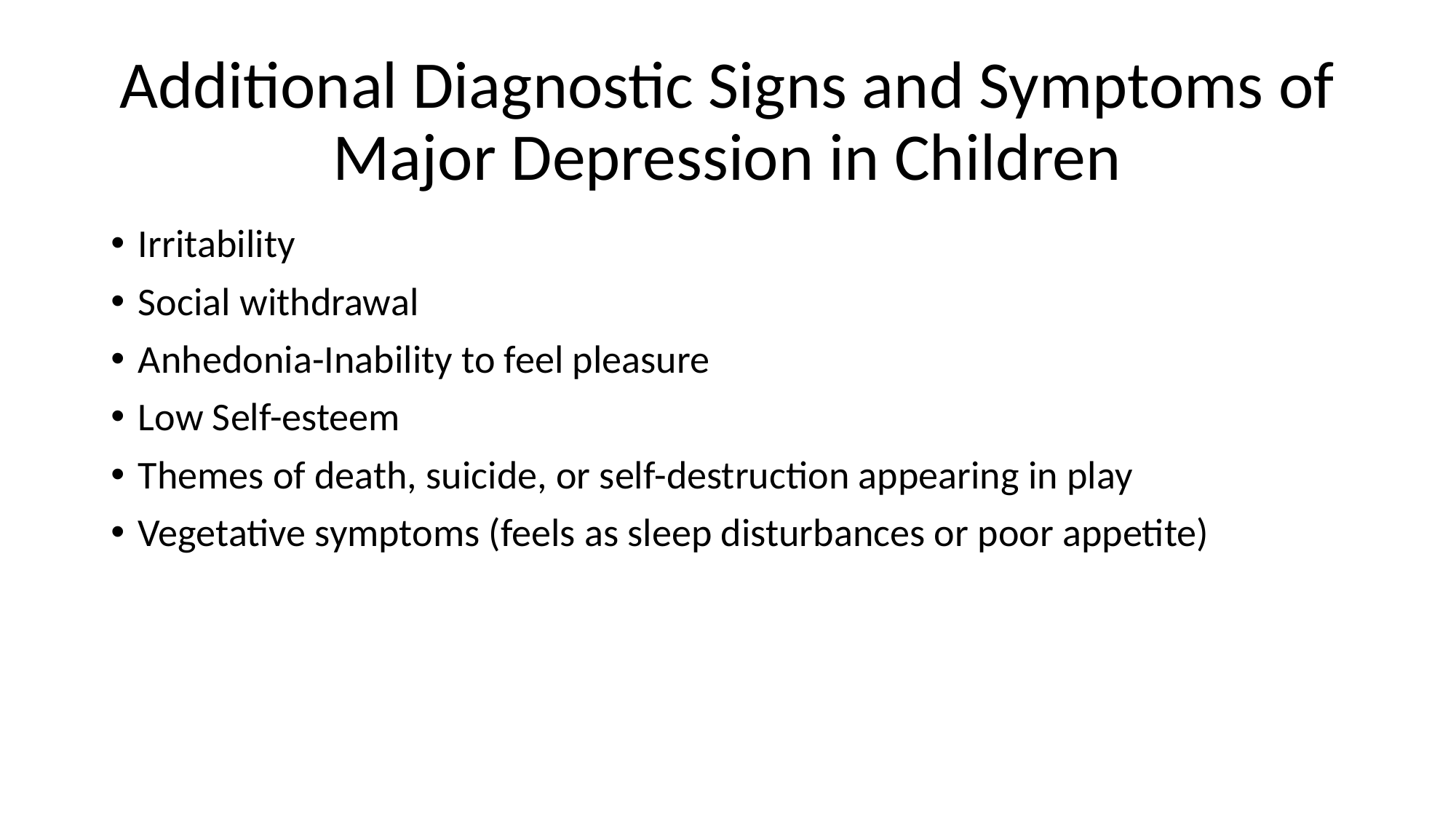

# Additional Diagnostic Signs and Symptoms of Major Depression in Children
Irritability
Social withdrawal
Anhedonia-Inability to feel pleasure
Low Self-esteem
Themes of death, suicide, or self-destruction appearing in play
Vegetative symptoms (feels as sleep disturbances or poor appetite)